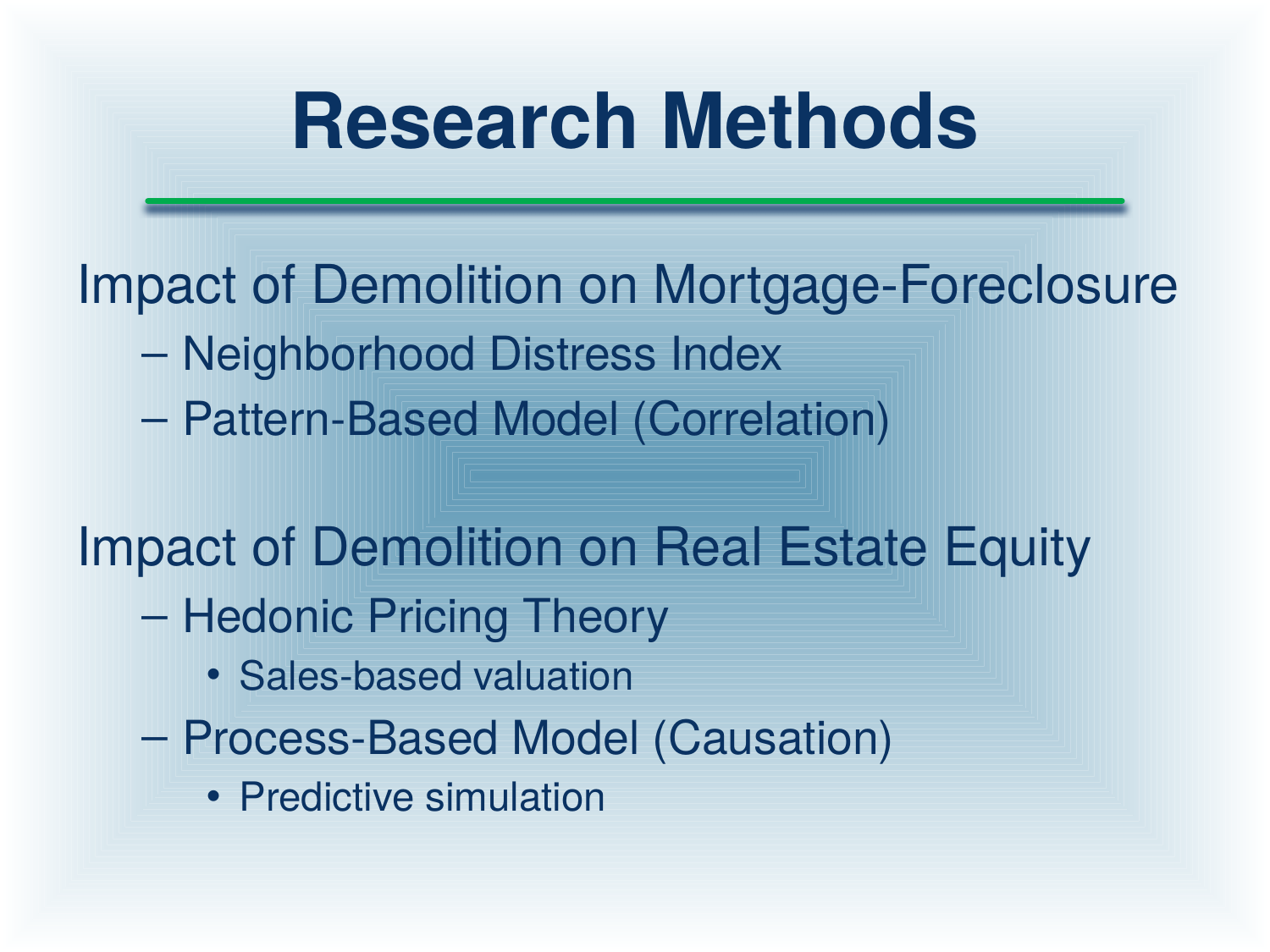

# Research Methods
Impact of Demolition on Mortgage-Foreclosure
Neighborhood Distress Index
Pattern-Based Model (Correlation)
Impact of Demolition on Real Estate Equity
Hedonic Pricing Theory
Sales-based valuation
Process-Based Model (Causation)
Predictive simulation